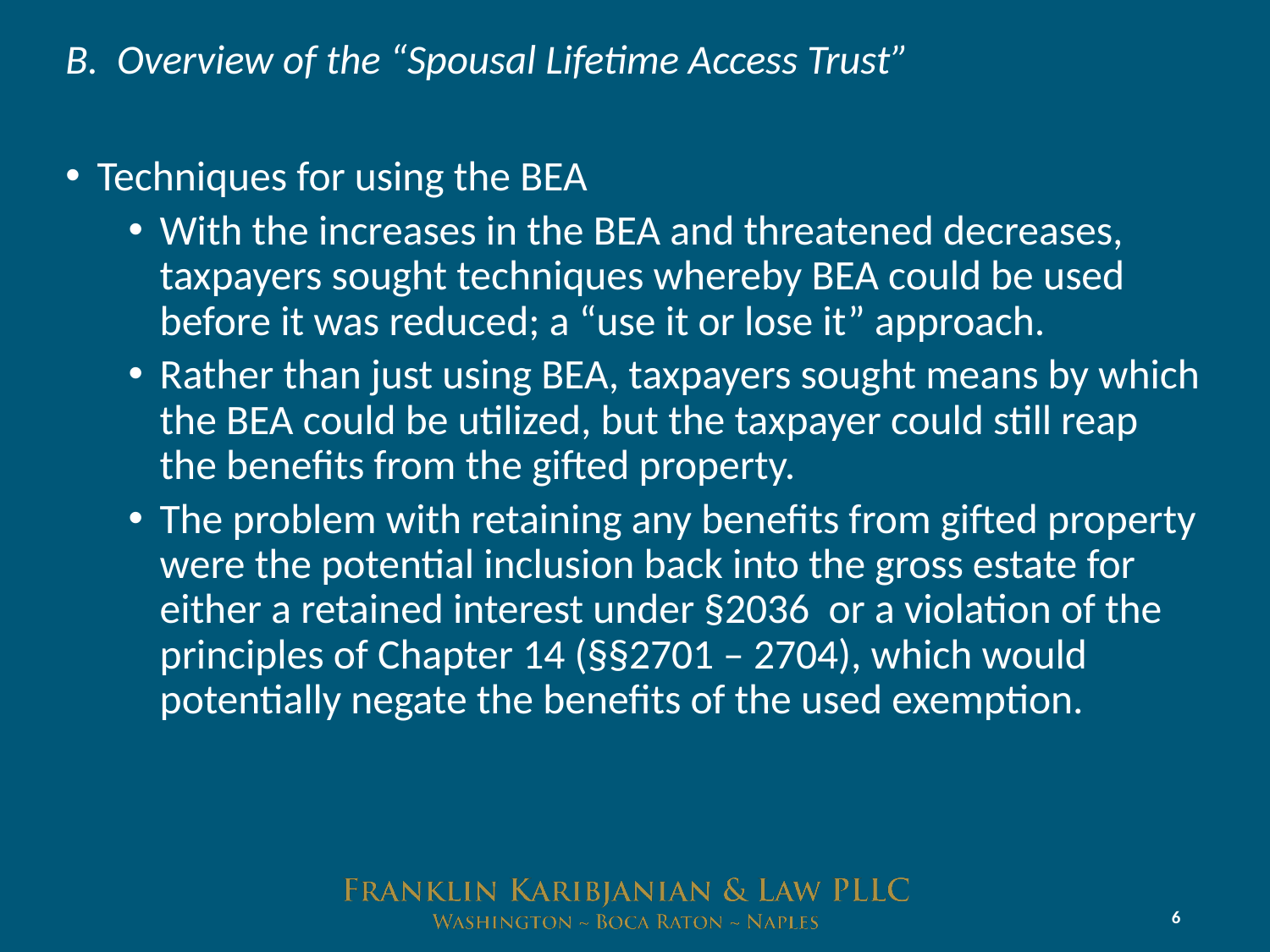

# B.  Overview of the “Spousal Lifetime Access Trust”
Techniques for using the BEA
With the increases in the BEA and threatened decreases, taxpayers sought techniques whereby BEA could be used before it was reduced; a “use it or lose it” approach.
Rather than just using BEA, taxpayers sought means by which the BEA could be utilized, but the taxpayer could still reap the benefits from the gifted property.
The problem with retaining any benefits from gifted property were the potential inclusion back into the gross estate for either a retained interest under §2036  or a violation of the principles of Chapter 14 (§§2701 – 2704), which would potentially negate the benefits of the used exemption.